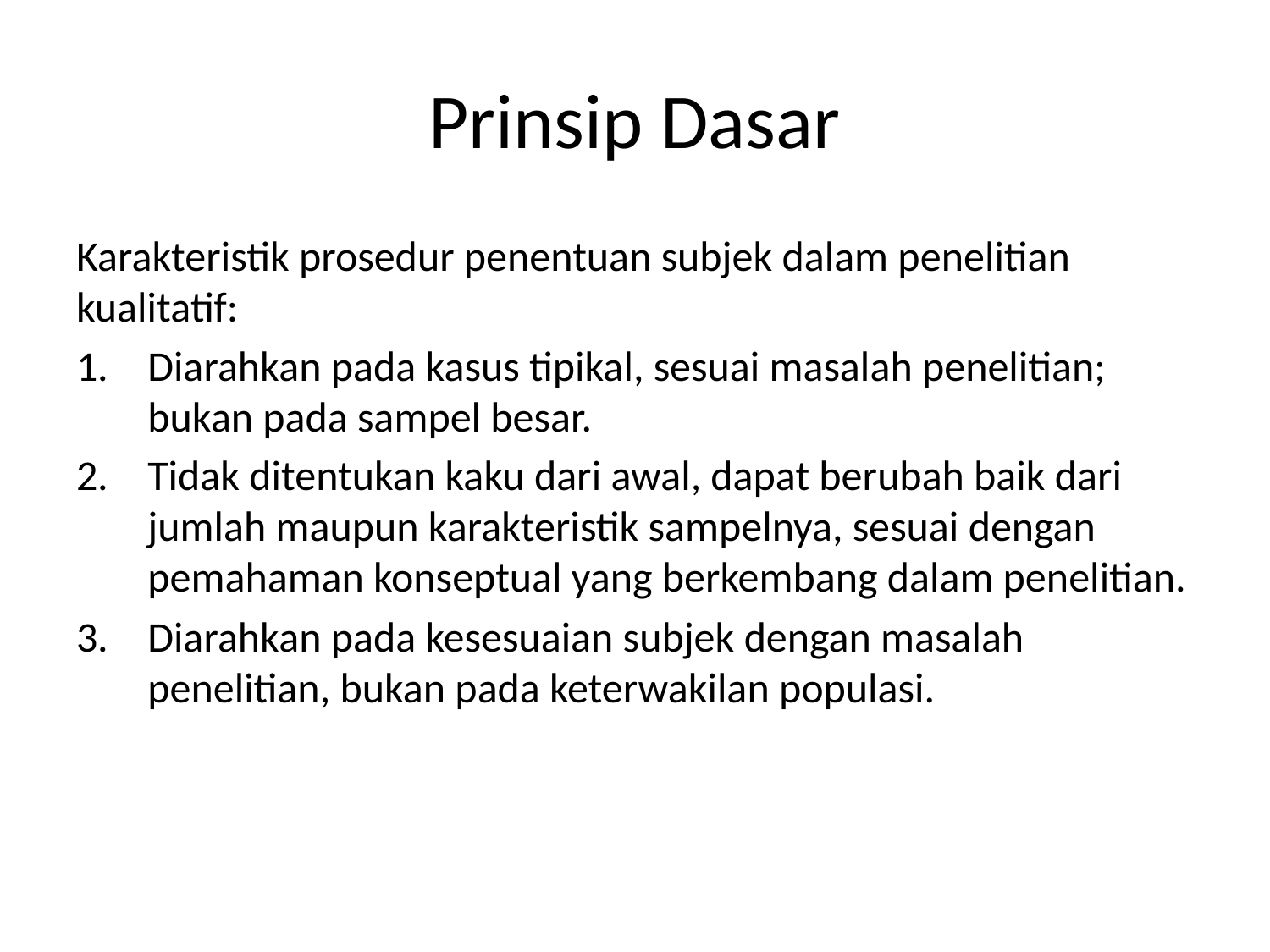

# Prinsip Dasar
Karakteristik prosedur penentuan subjek dalam penelitian kualitatif:
Diarahkan pada kasus tipikal, sesuai masalah penelitian; bukan pada sampel besar.
Tidak ditentukan kaku dari awal, dapat berubah baik dari jumlah maupun karakteristik sampelnya, sesuai dengan pemahaman konseptual yang berkembang dalam penelitian.
Diarahkan pada kesesuaian subjek dengan masalah penelitian, bukan pada keterwakilan populasi.